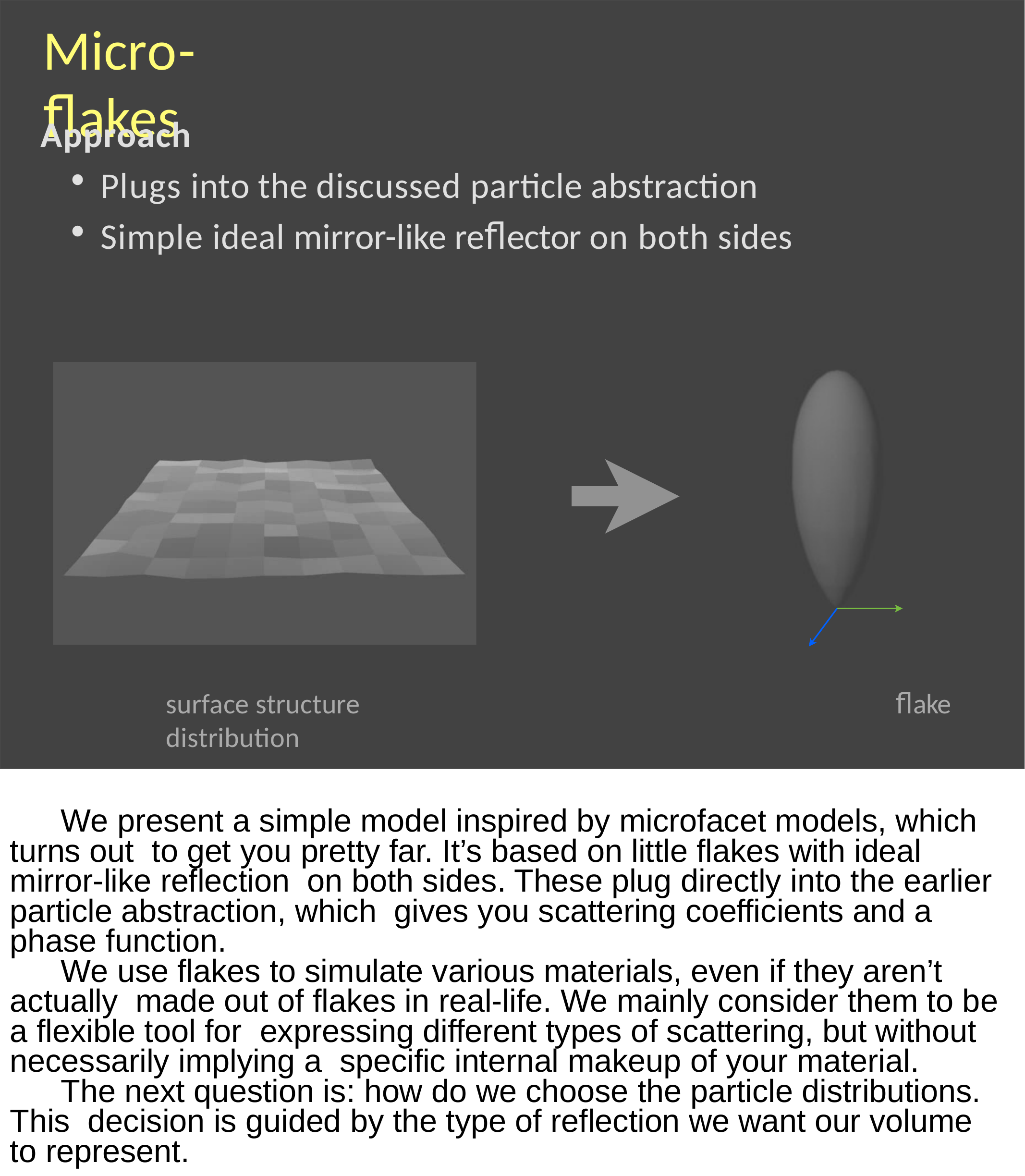

# Micro-flakes
Approach
Plugs into the discussed particle abstraction
Simple ideal mirror-like reflector on both sides

surface structure	flake distribution

We present a simple model inspired by microfacet models, which turns out  to get you pretty far. It’s based on little flakes with ideal mirror-like reflection  on both sides. These plug directly into the earlier particle abstraction, which  gives you scattering coefficients and a phase function.
We use flakes to simulate various materials, even if they aren’t actually  made out of flakes in real-life. We mainly consider them to be a flexible tool for  expressing different types of scattering, but without necessarily implying a  specific internal makeup of your material.
The next question is: how do we choose the particle distributions. This  decision is guided by the type of reflection we want our volume to represent.

For instance, to make a volume behave similarly to a rough surface,  we choose the flake distribution on the right side here shown as a  polar plot over the flake normals. Because most point upwards, the  volume behaves like a translucent rough surface, which is oriented in  that direction. Another way to think about this is as chopping up a  facet representation of a surface and then building a histogram over  the observed normals.